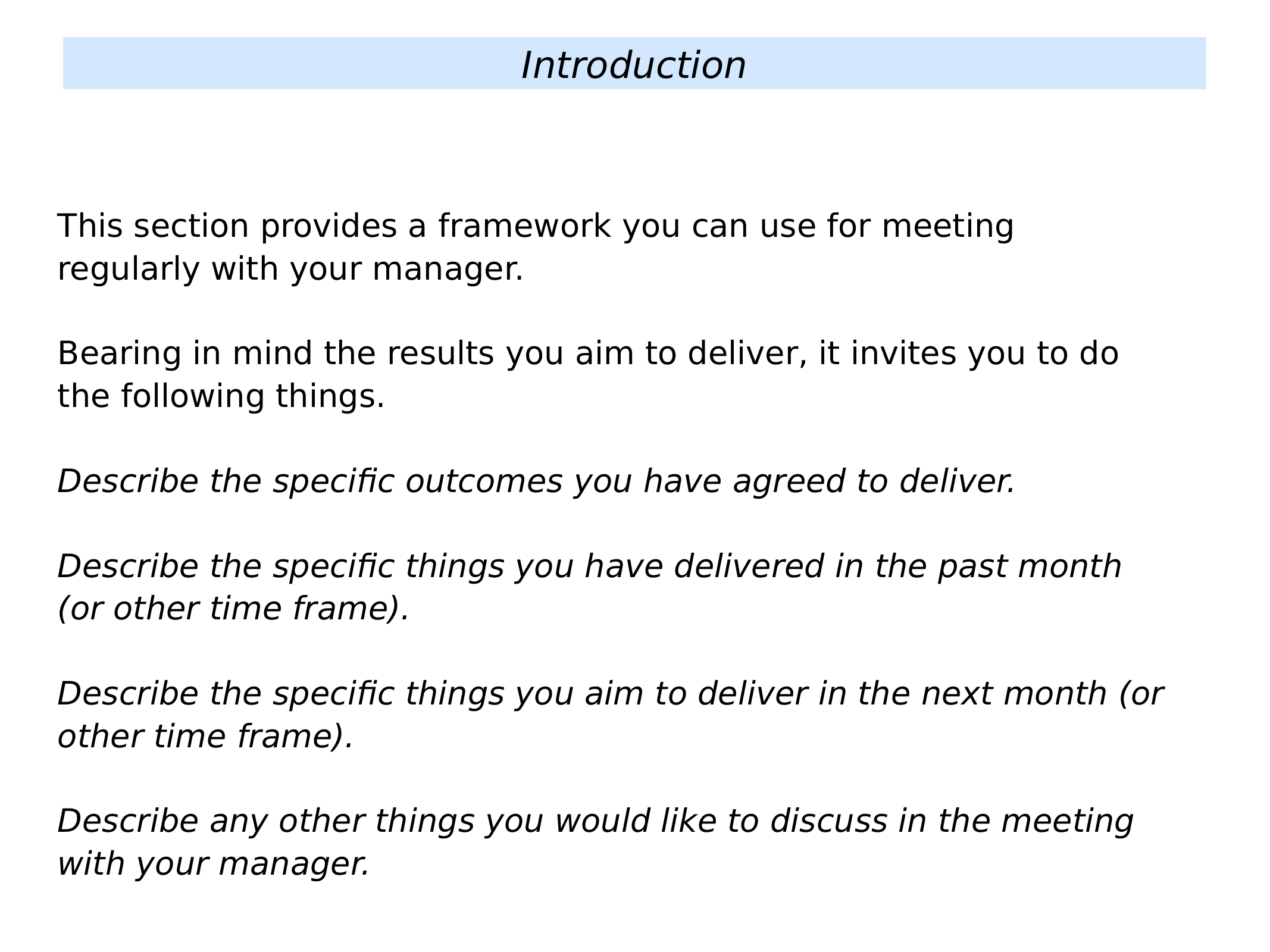

Introduction
This section provides a framework you can use for meeting regularly with your manager.

Bearing in mind the results you aim to deliver, it invites you to do the following things.

Describe the specific outcomes you have agreed to deliver.

Describe the specific things you have delivered in the past month (or other time frame).

Describe the specific things you aim to deliver in the next month (or other time frame).

Describe any other things you would like to discuss in the meeting with your manager.